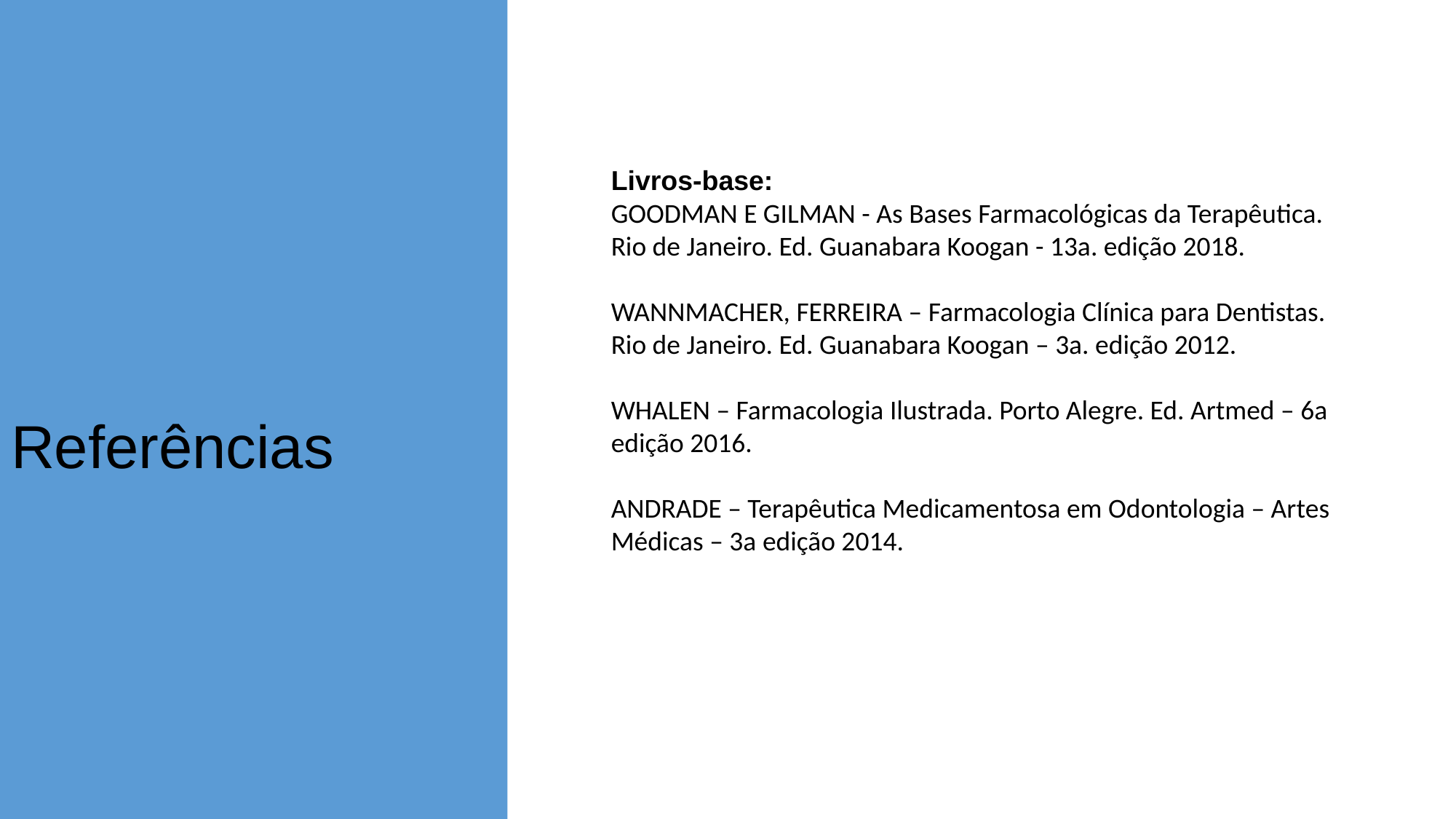

Referências
Livros-base:
GOODMAN E GILMAN - As Bases Farmacológicas da Terapêutica. Rio de Janeiro. Ed. Guanabara Koogan - 13a. edição 2018.

WANNMACHER, FERREIRA – Farmacologia Clínica para Dentistas. Rio de Janeiro. Ed. Guanabara Koogan – 3a. edição 2012.

WHALEN – Farmacologia Ilustrada. Porto Alegre. Ed. Artmed – 6a edição 2016.

ANDRADE – Terapêutica Medicamentosa em Odontologia – Artes Médicas – 3a edição 2014.